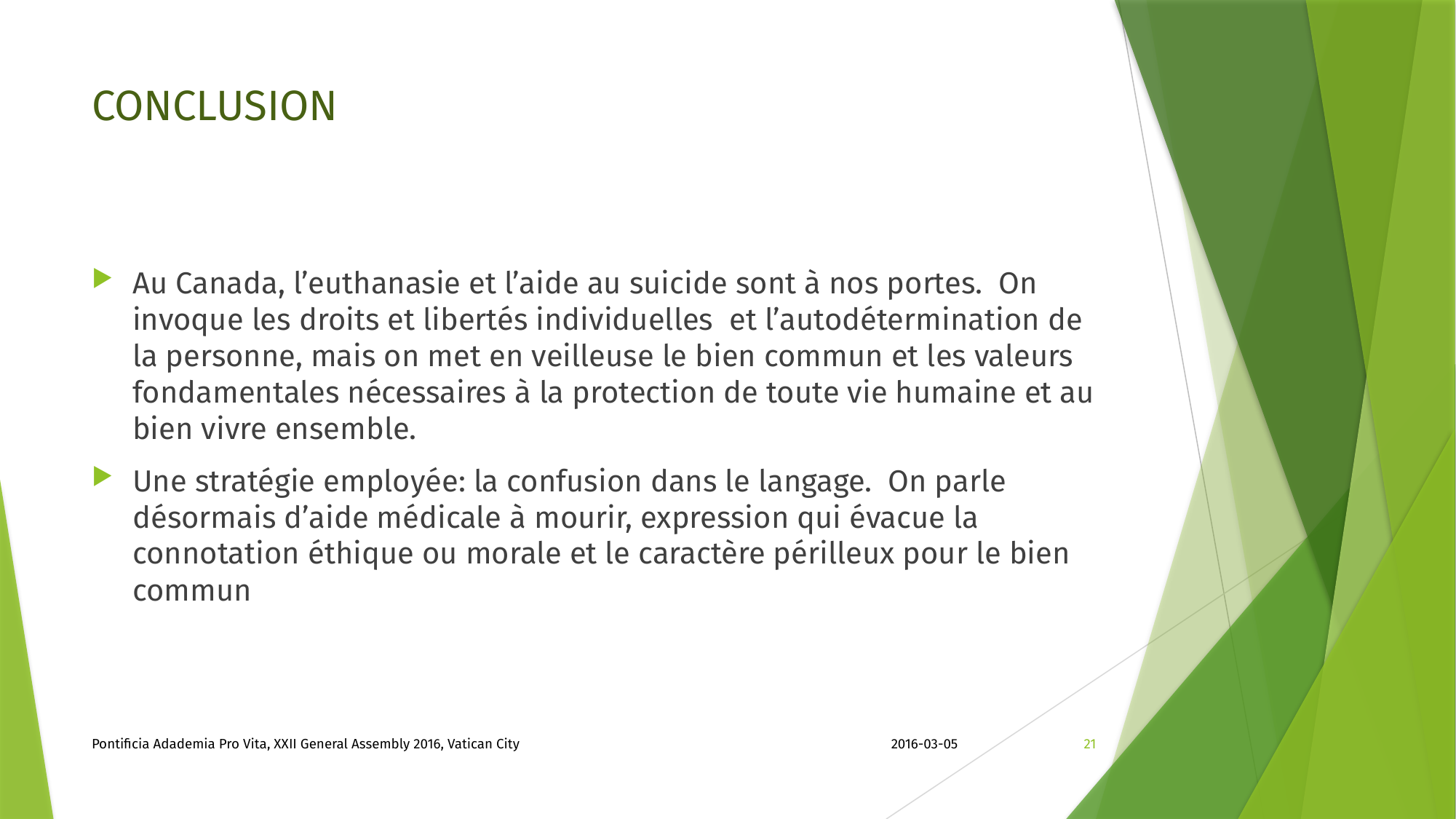

# CONCLUSION
Au Canada, l’euthanasie et l’aide au suicide sont à nos portes.  On invoque les droits et libertés individuelles  et l’autodétermination de la personne, mais on met en veilleuse le bien commun et les valeurs fondamentales nécessaires à la protection de toute vie humaine et au bien vivre ensemble.
Une stratégie employée: la confusion dans le langage.  On parle désormais d’aide médicale à mourir, expression qui évacue la connotation éthique ou morale et le caractère périlleux pour le bien commun
Pontificia Adademia Pro Vita, XXII General Assembly 2016, Vatican City
2016-03-05
21